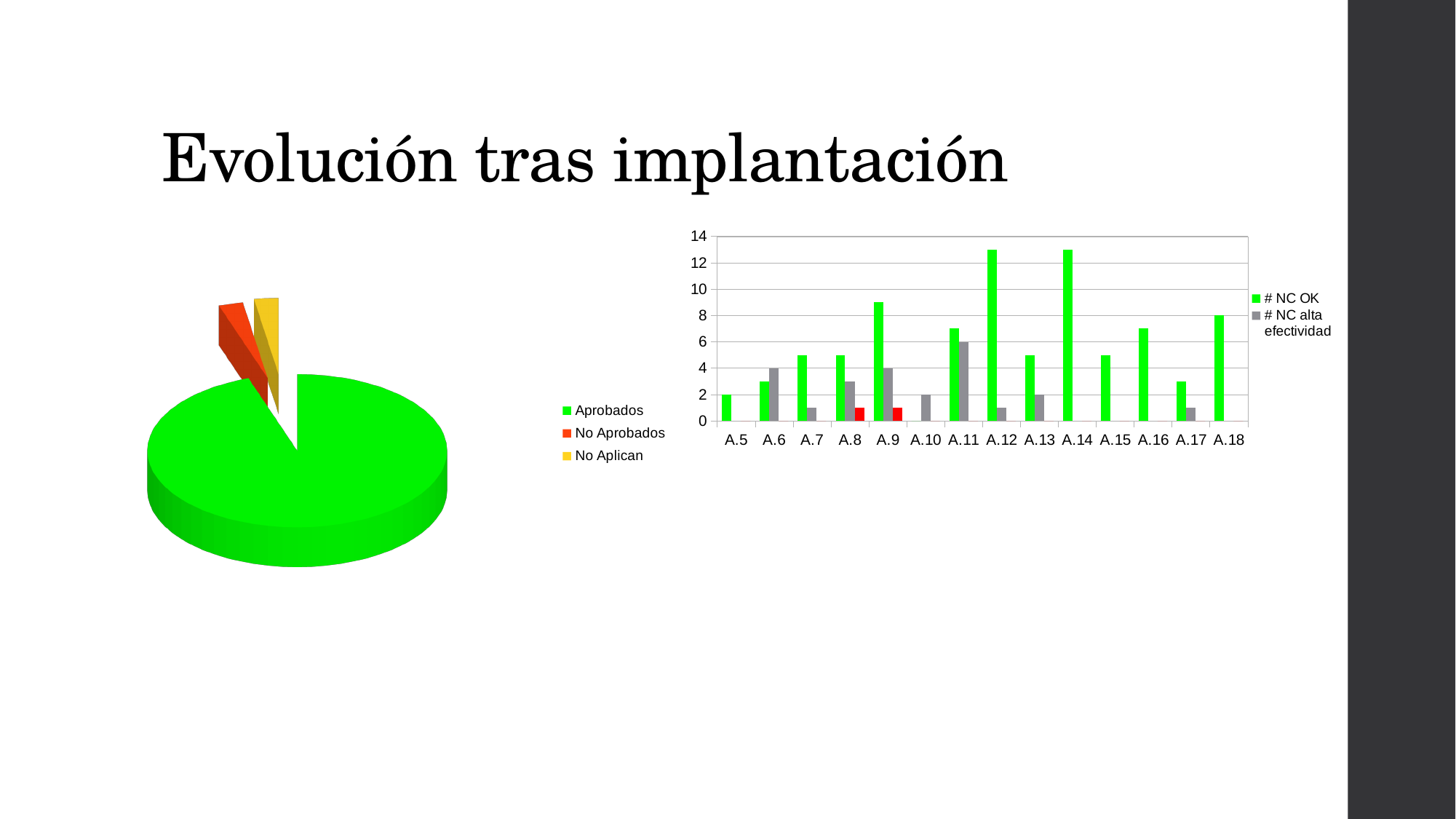

# Evolución tras implantación

### Chart

| Category | # NC OK | # NC alta efectividad | # NC baja efectividad |
|---|---|---|---|
| A.5 | 2.0 | 0.0 | 0.0 |
| A.6 | 3.0 | 4.0 | 0.0 |
| A.7 | 5.0 | 1.0 | 0.0 |
| A.8 | 5.0 | 3.0 | 1.0 |
| A.9 | 9.0 | 4.0 | 1.0 |
| A.10 | 0.0 | 2.0 | 0.0 |
| A.11 | 7.0 | 6.0 | 0.0 |
| A.12 | 13.0 | 1.0 | 0.0 |
| A.13 | 5.0 | 2.0 | 0.0 |
| A.14 | 13.0 | 0.0 | 0.0 |
| A.15 | 5.0 | 0.0 | 0.0 |
| A.16 | 7.0 | 0.0 | 0.0 |
| A.17 | 3.0 | 1.0 | 0.0 |
| A.18 | 8.0 | 0.0 | 0.0 |

[unsupported chart]